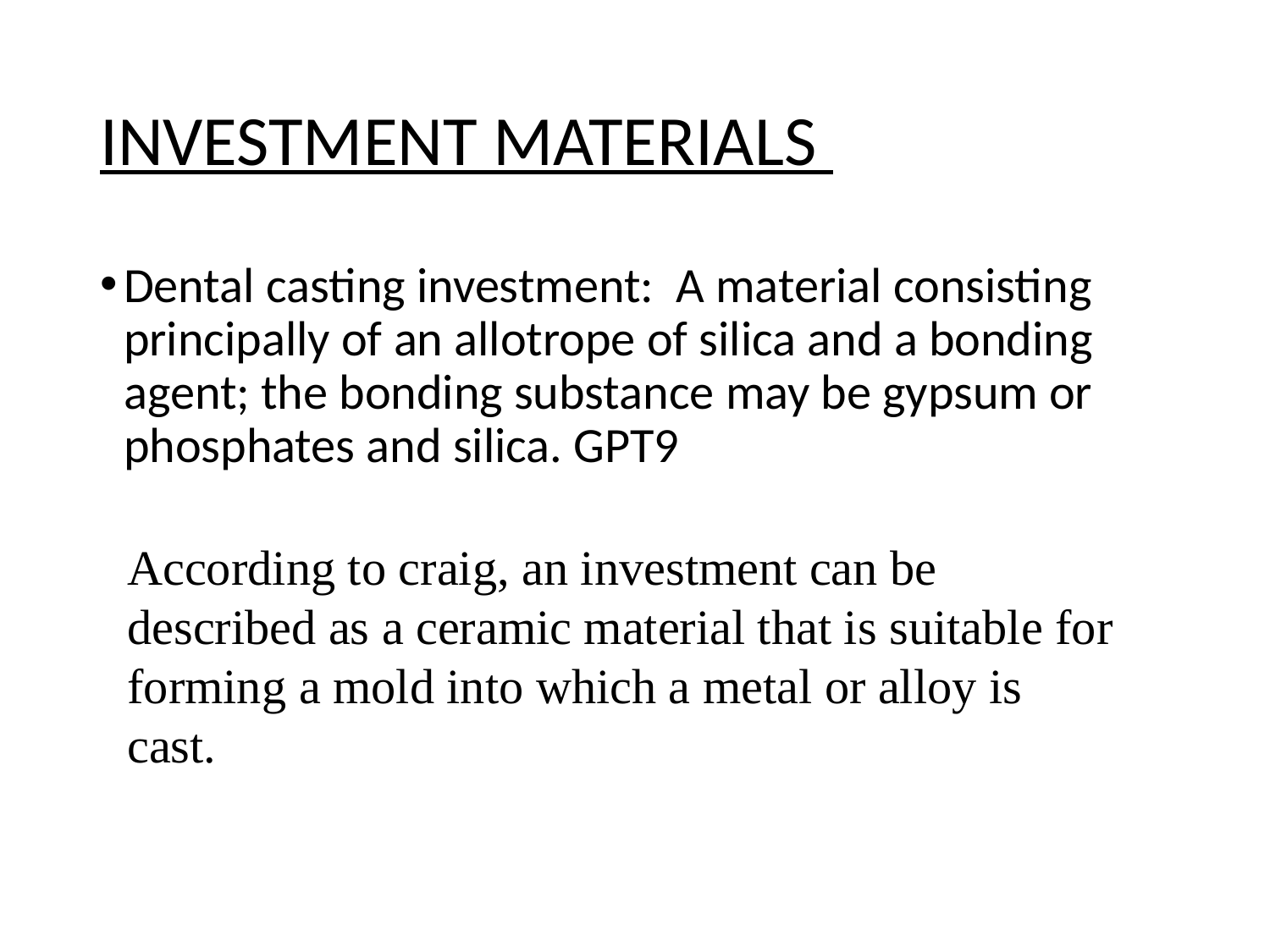

# INVESTMENT MATERIALS
Dental casting investment:  A material consisting principally of an allotrope of silica and a bonding agent; the bonding substance may be gypsum or phosphates and silica. GPT9

According to craig, an investment can be described as a ceramic material that is suitable for forming a mold into which a metal or alloy is cast.